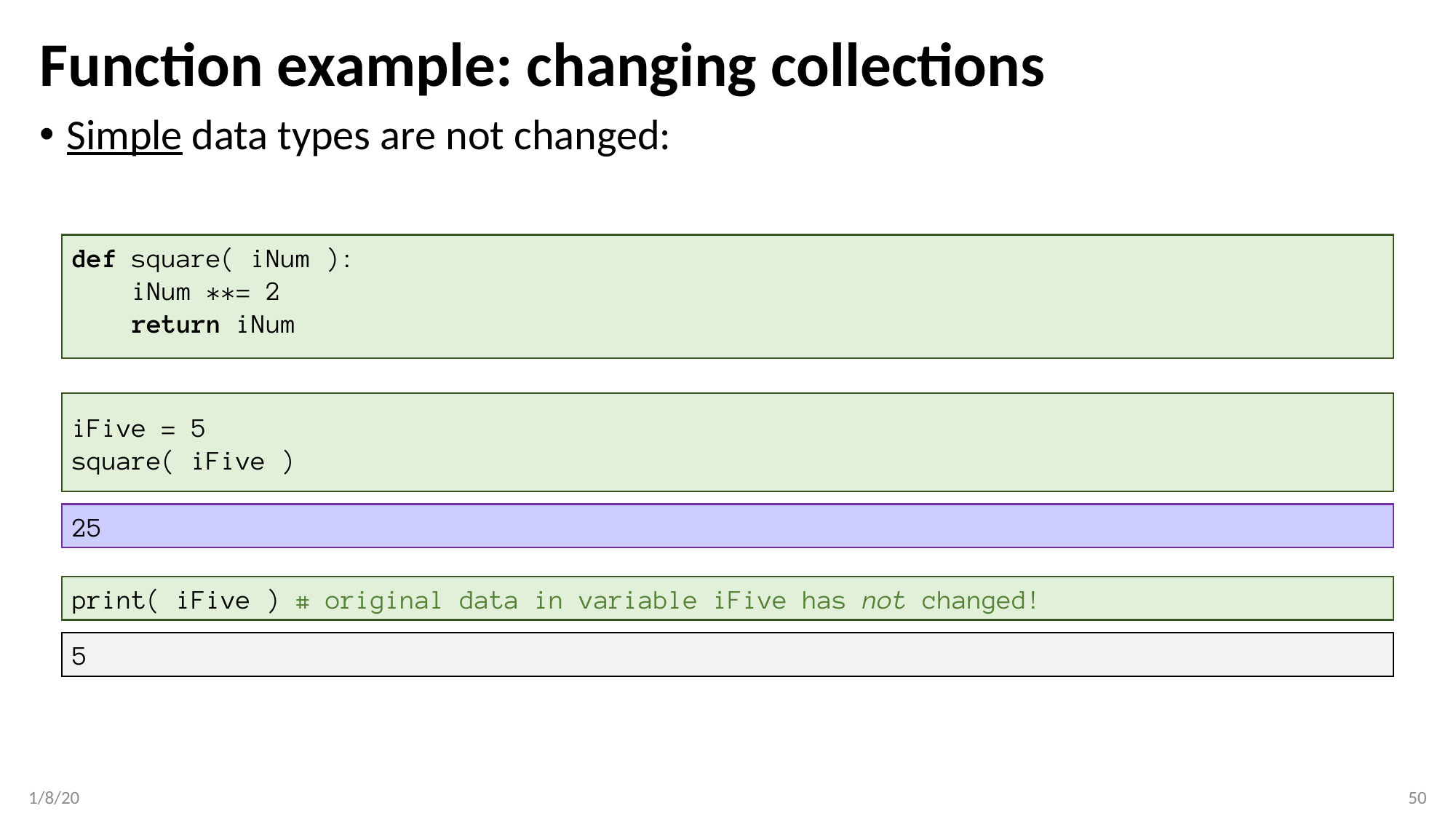

# Function example: changing collections
Simple data types are not changed:
def square( iNum ):
    iNum **= 2
    return iNum
iFive = 5
square( iFive )
25
print( iFive ) # original data in variable iFive has not changed!
5
1/8/20
50